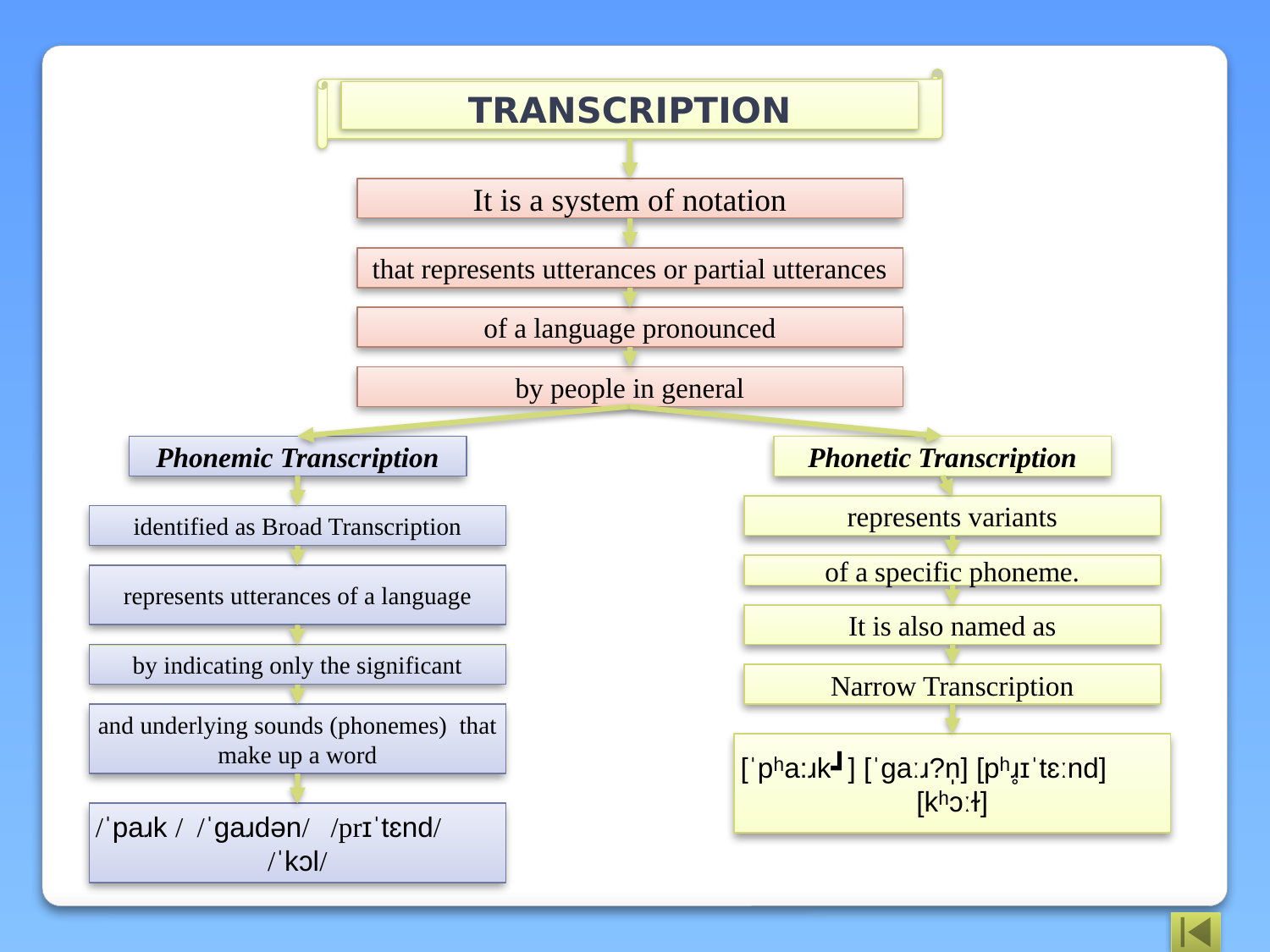

TRANSCRIPTION

It is a system of notation

that represents utterances or partial utterances

of a language pronounced

by people in general

Phonemic Transcription

Phonetic Transcription

represents variants

identified as Broad Transcription

of a specific phoneme.

represents utterances of a language

It is also named as

by indicating only the significant

Narrow Transcription

and underlying sounds (phonemes)  that make up a word

[ˈpʰa:ɹk┛] [ˈgaːɹ?n̩] [pʰɹ̥ɪˈtɛːnd]
[kʰɔːɫ]

/ˈpaɹk /  /ˈgaɹdən/   /prɪˈtɛnd/
/ˈkɔl/